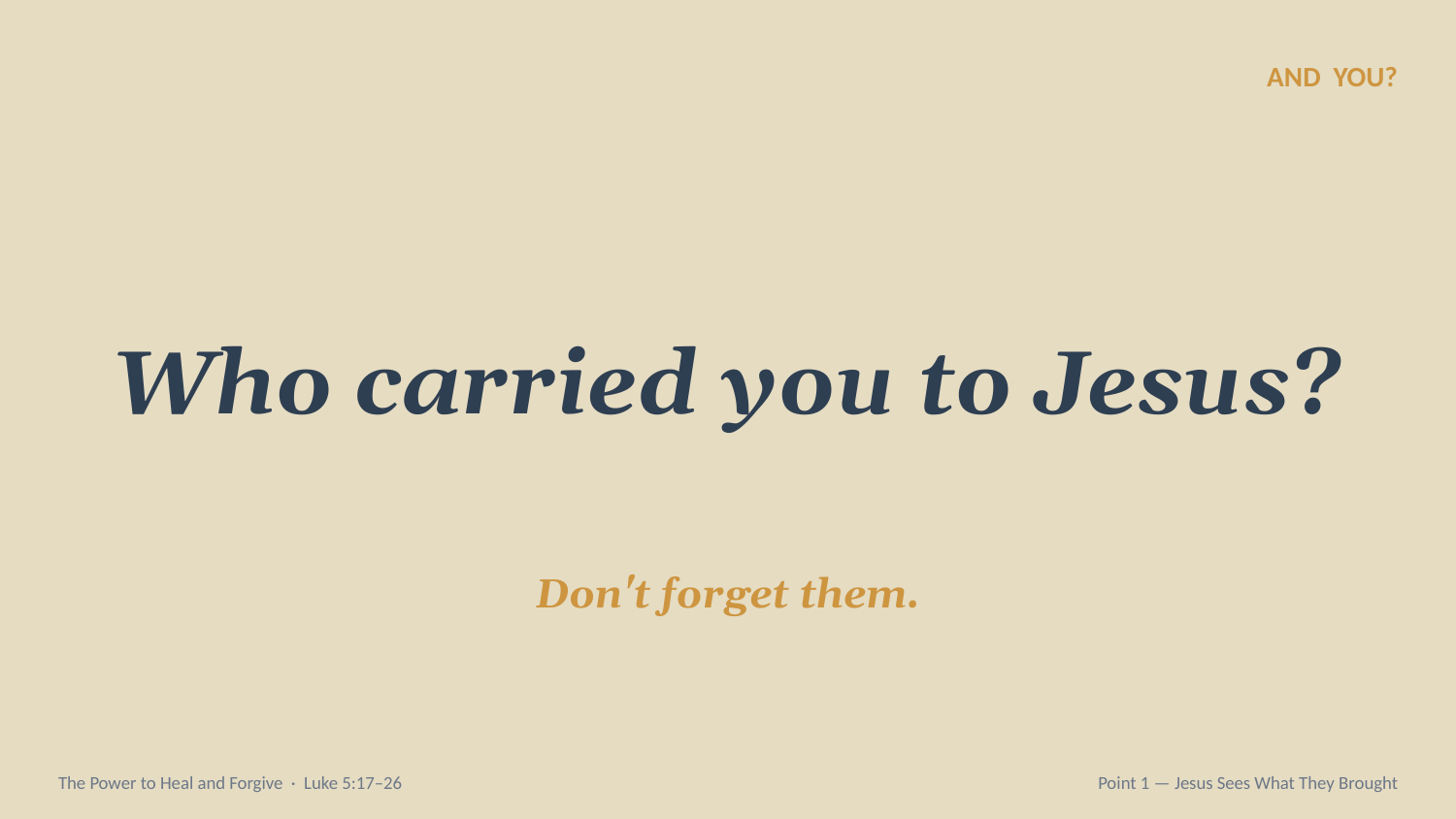

AND  YOU?
Who carried you to Jesus?
Don't forget them.
The Power to Heal and Forgive  ·  Luke 5:17–26
Point 1 — Jesus Sees What They Brought